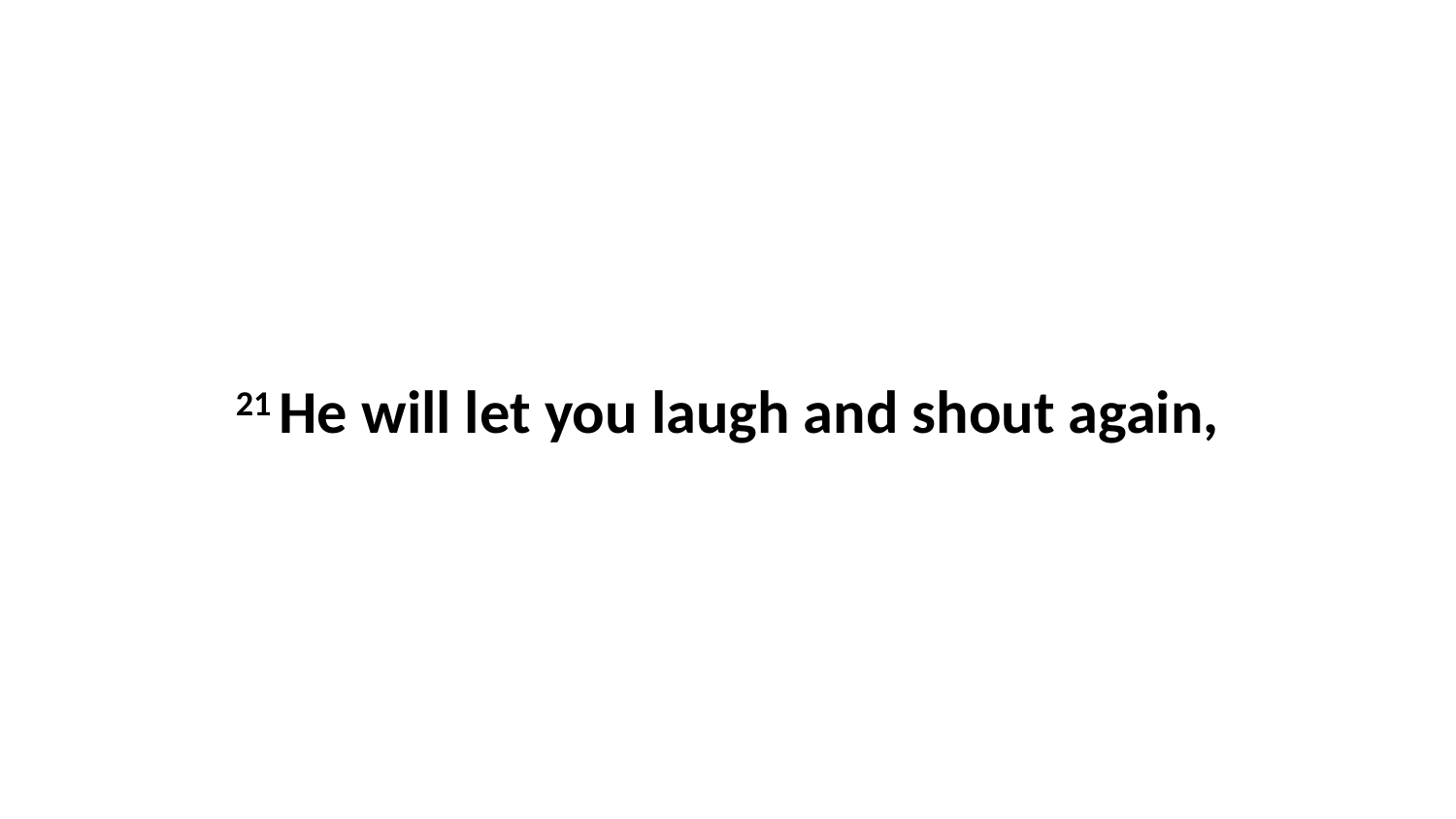

21 He will let you laugh and shout again,